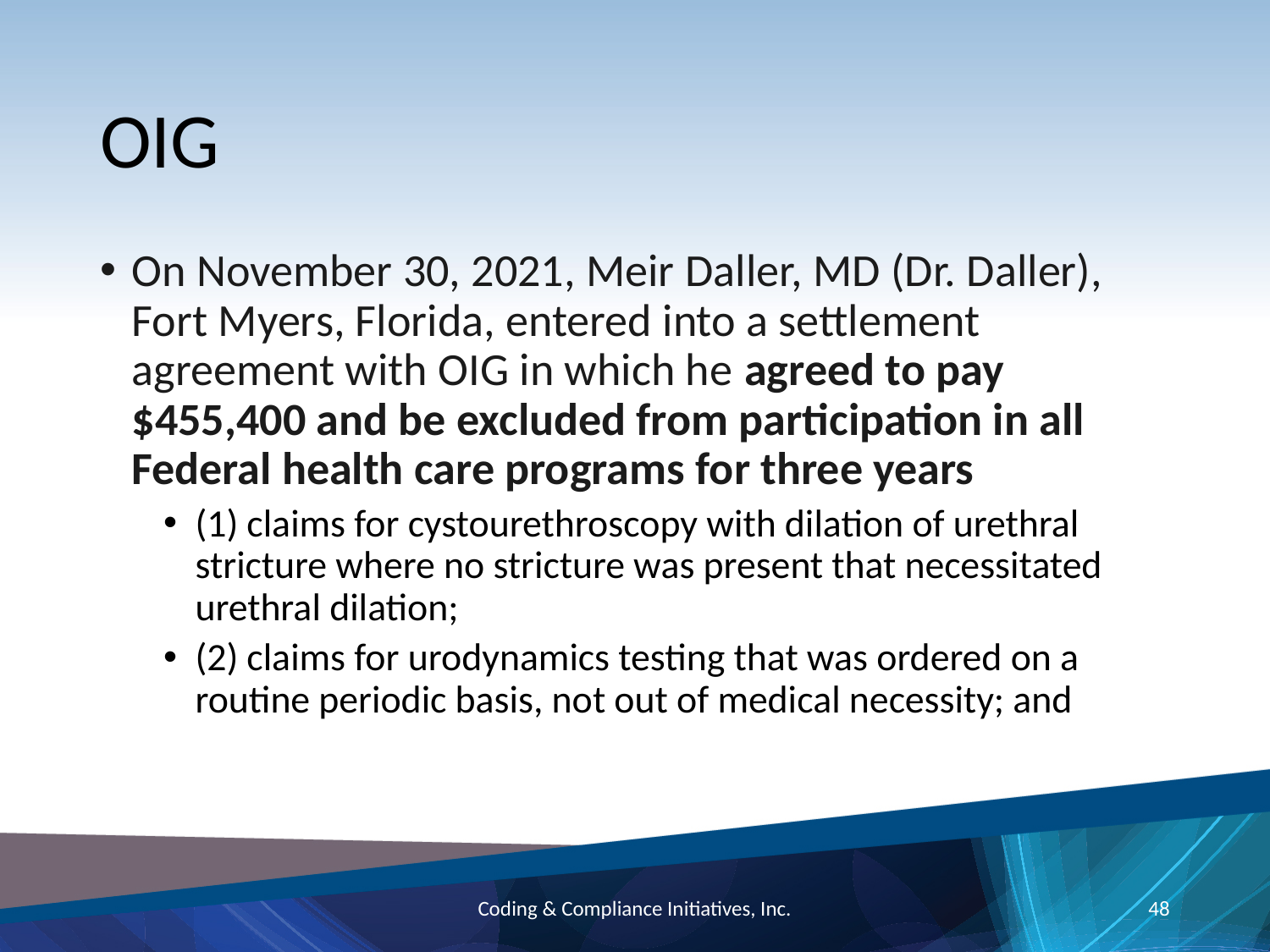

# OIG
On November 30, 2021, Meir Daller, MD (Dr. Daller), Fort Myers, Florida, entered into a settlement agreement with OIG in which he agreed to pay $455,400 and be excluded from participation in all Federal health care programs for three years
(1) claims for cystourethroscopy with dilation of urethral stricture where no stricture was present that necessitated urethral dilation;
(2) claims for urodynamics testing that was ordered on a routine periodic basis, not out of medical necessity; and

Coding & Compliance Initiatives, Inc.
48